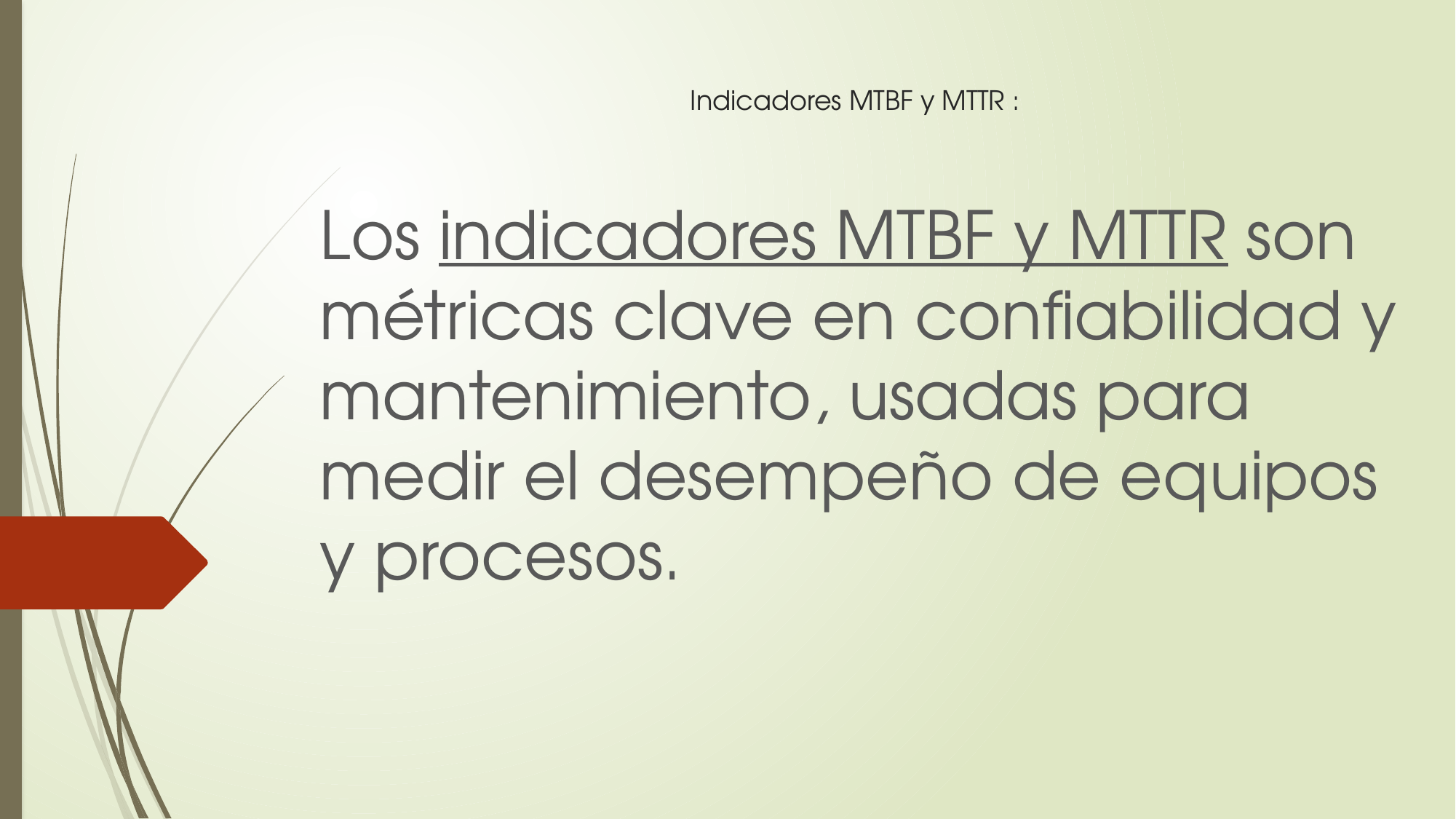

# Indicadores MTBF y MTTR :
Los indicadores MTBF y MTTR son métricas clave en confiabilidad y mantenimiento, usadas para medir el desempeño de equipos y procesos.